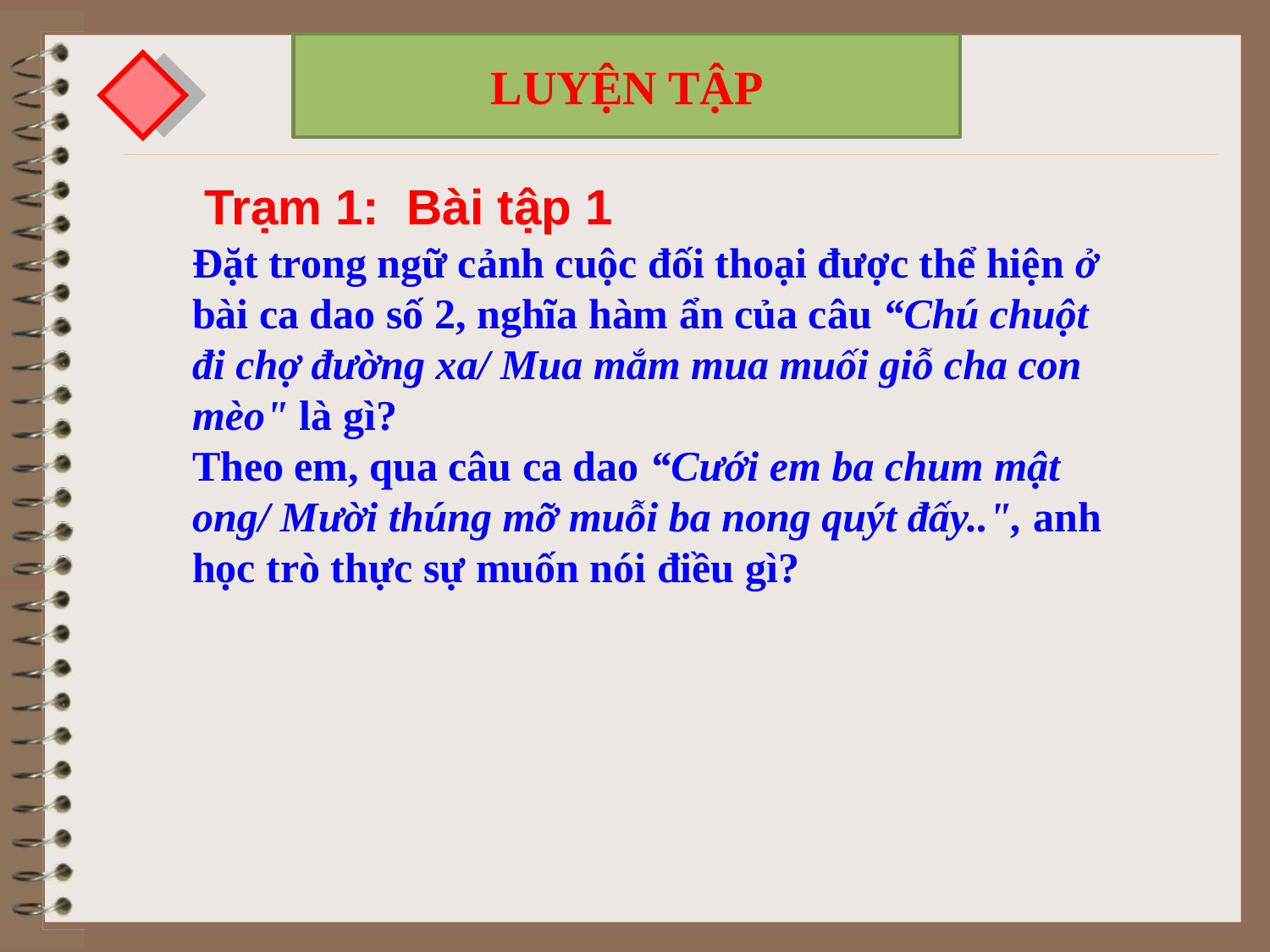

LUYỆN TẬP

       Trạm 1:  Bài tập 1
Đặt trong ngữ cảnh cuộc đối thoại được thể hiện ở bài ca dao số 2, nghĩa hàm ẩn của câu “Chú chuột đi chợ đường xa/ Mua mắm mua muối giỗ cha con mèo" là gì?
Theo em, qua câu ca dao “Cưới em ba chum mật ong/ Mười thúng mỡ muỗi ba nong quýt đấy..", anh học trò thực sự muốn nói điều gì?